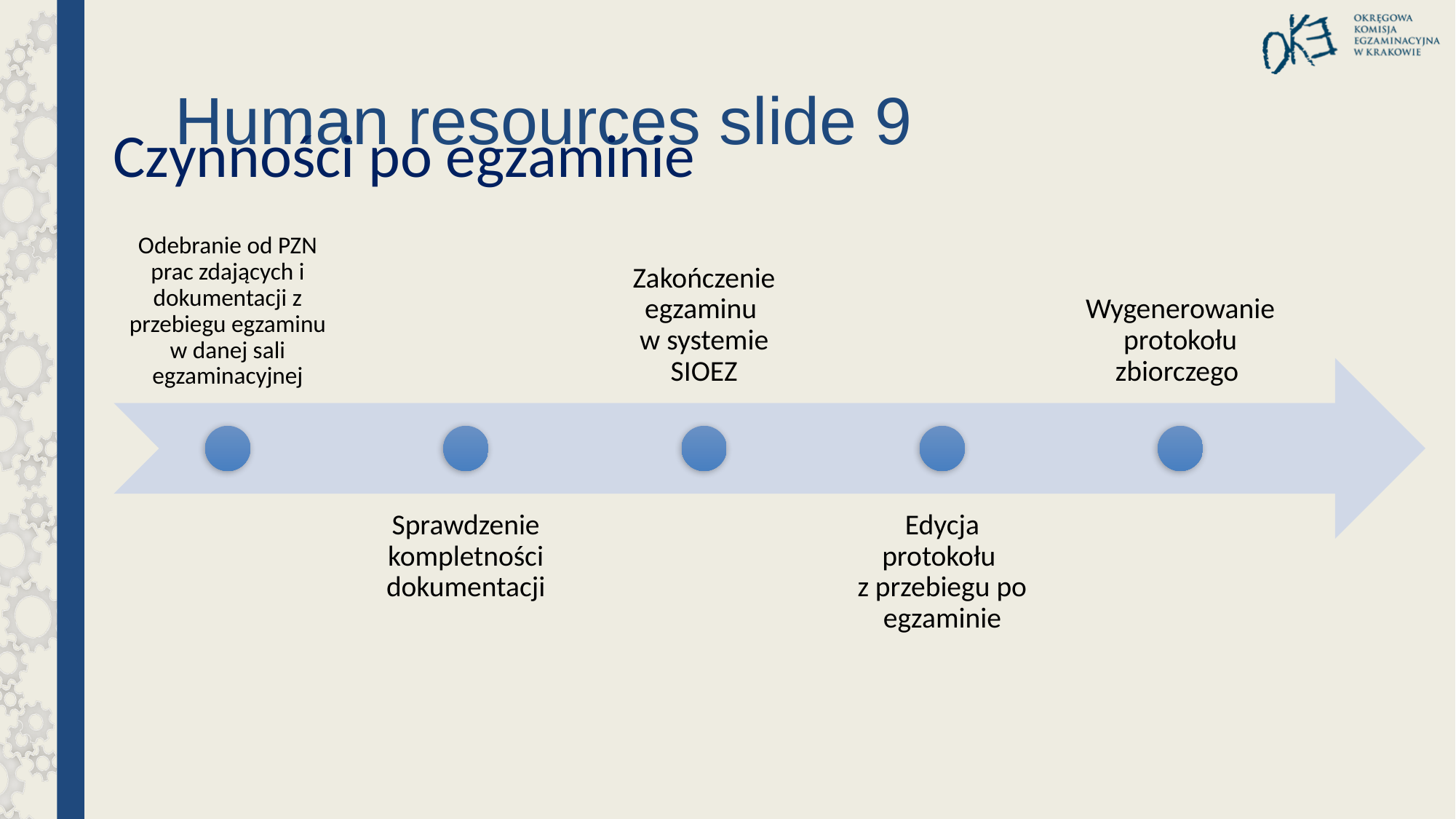

# Human resources slide 9
Czynności po egzaminie
Odebranie od PZN prac zdających i dokumentacji z przebiegu egzaminu w danej sali egzaminacyjnej
Sprawdzenie kompletności dokumentacji
Zakończenie egzaminu
w systemie SIOEZ
Edycja protokołu
z przebiegu po egzaminie
Wygenerowanie protokołu zbiorczego